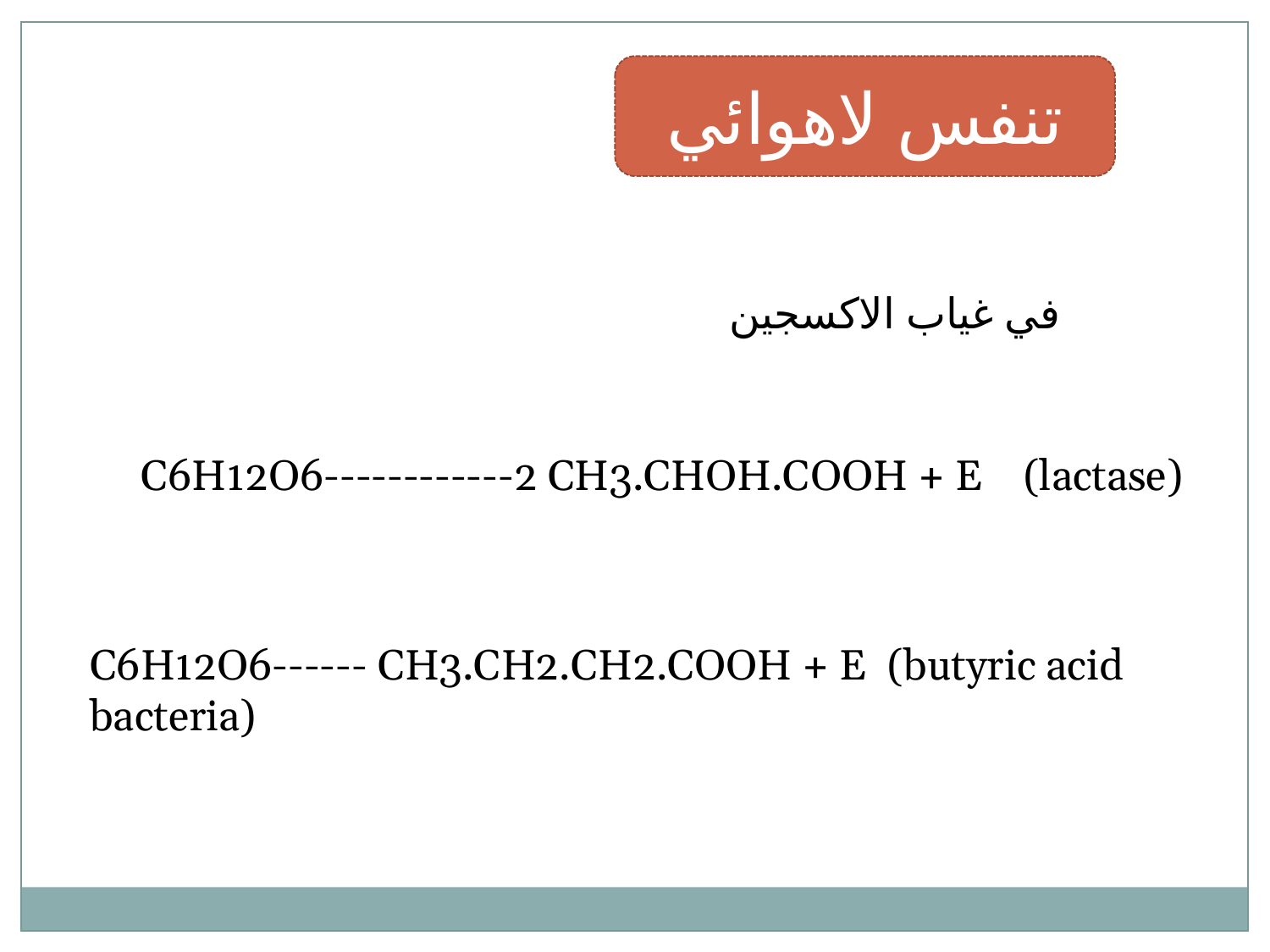

تنفس لاهوائي
في غياب الاكسجين
C6H12O6------------2 CH3.CHOH.COOH + E    (lactase)
C6H12O6------ CH3.CH2.CH2.COOH + E  (butyric acid bacteria)